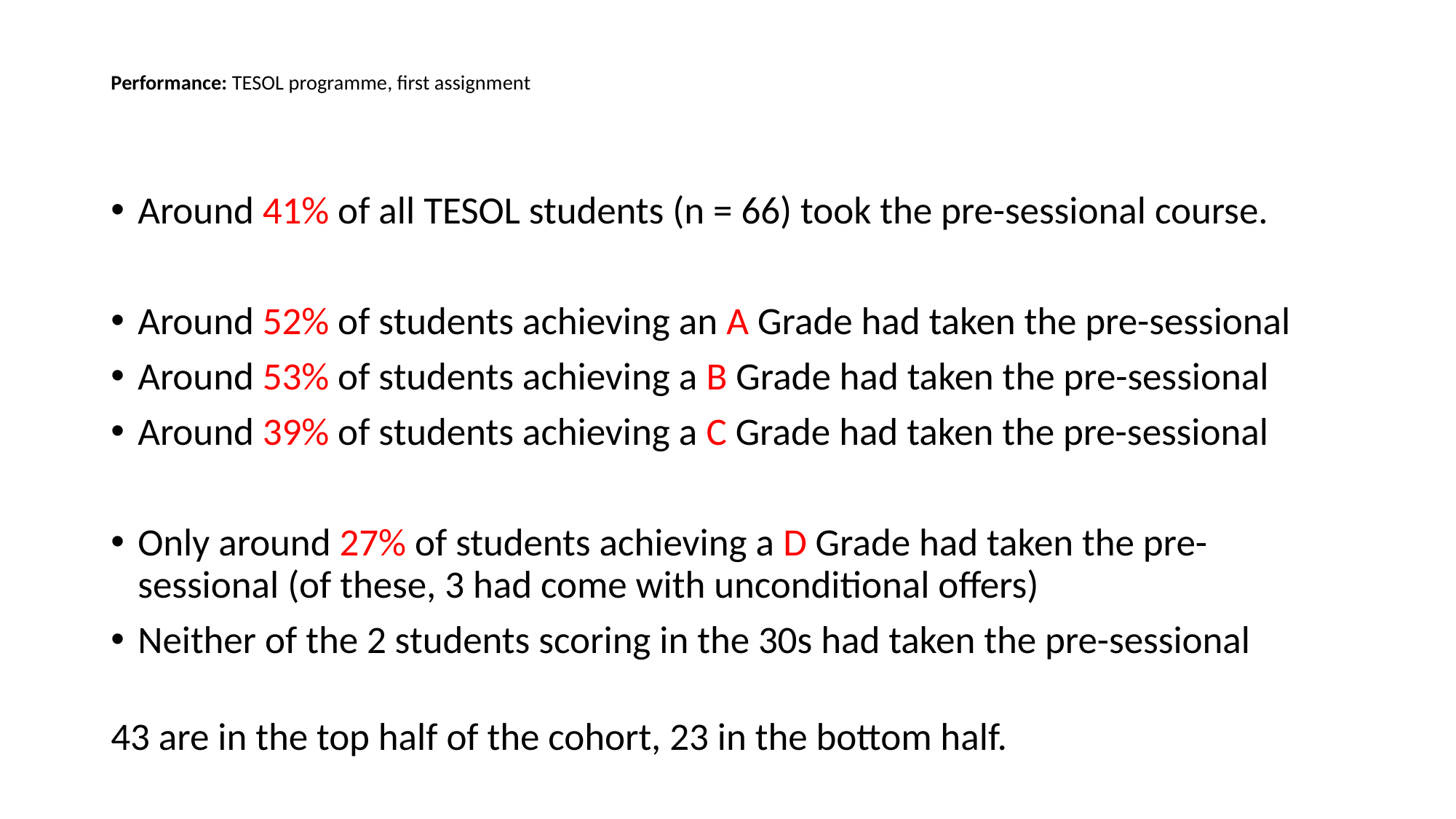

# Performance: TESOL programme, first assignment

Around 41% of all TESOL students (n = 66) took the pre-sessional course.

Around 52% of students achieving an A Grade had taken the pre-sessional
Around 53% of students achieving a B Grade had taken the pre-sessional
Around 39% of students achieving a C Grade had taken the pre-sessional

Only around 27% of students achieving a D Grade had taken the pre-sessional (of these, 3 had come with unconditional offers)
Neither of the 2 students scoring in the 30s had taken the pre-sessional
43 are in the top half of the cohort, 23 in the bottom half.